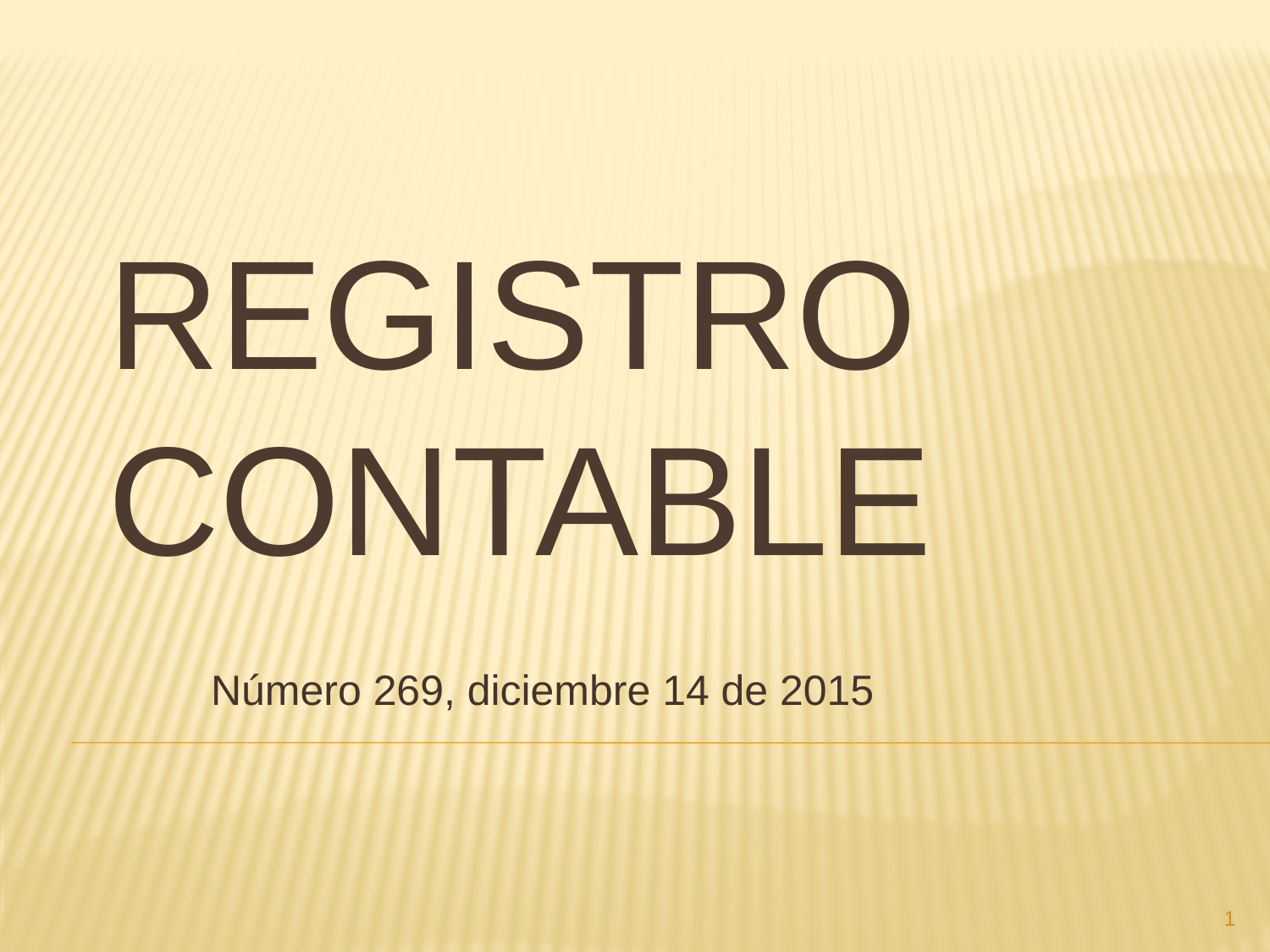

# Registro contable
Número 269, diciembre 14 de 2015
1